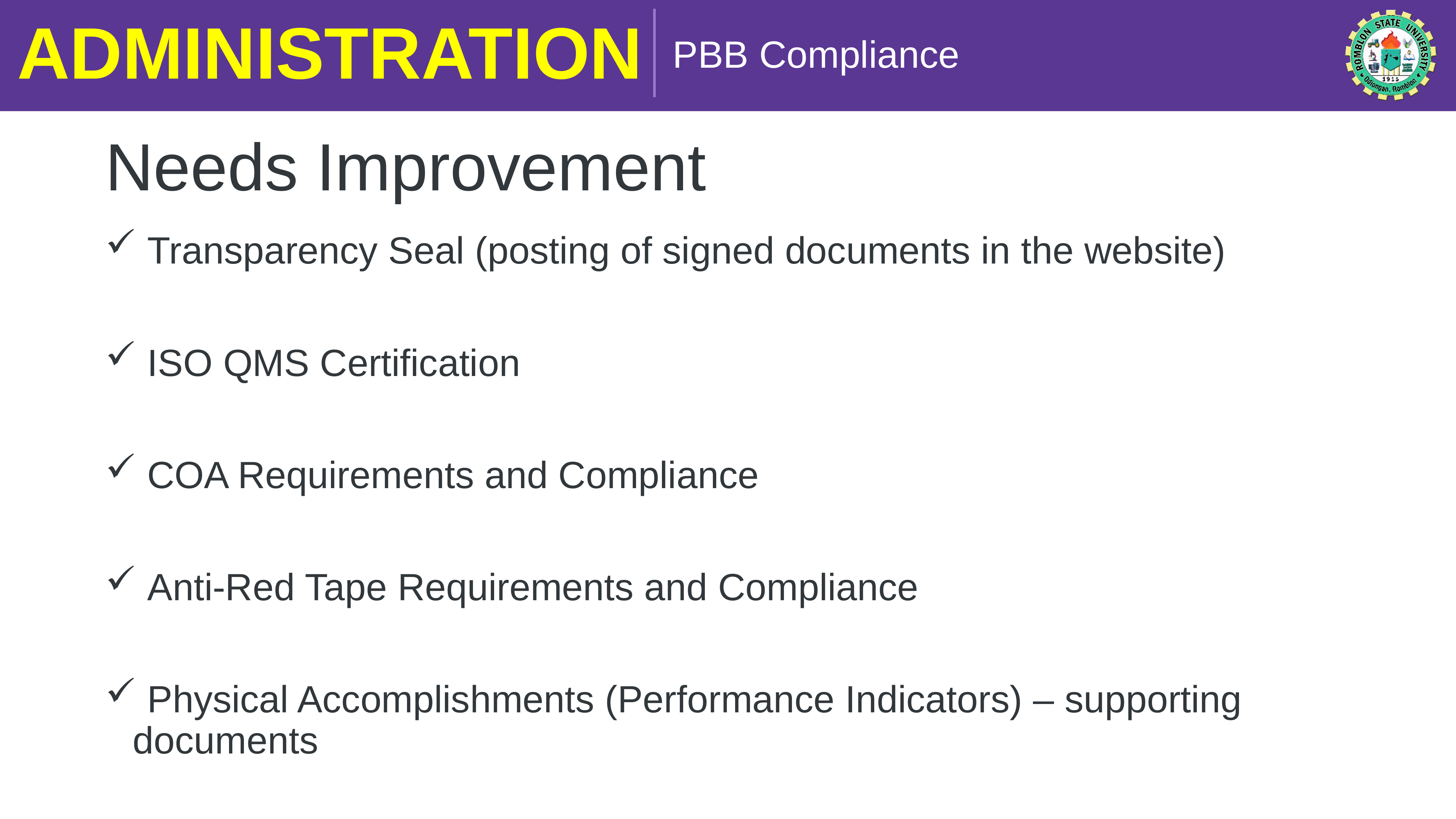

ADMINISTRATION
PBB Compliance
Needs Improvement
 Transparency Seal (posting of signed documents in the website)

 ISO QMS Certification

 COA Requirements and Compliance

 Anti-Red Tape Requirements and Compliance

 Physical Accomplishments (Performance Indicators) – supporting documents